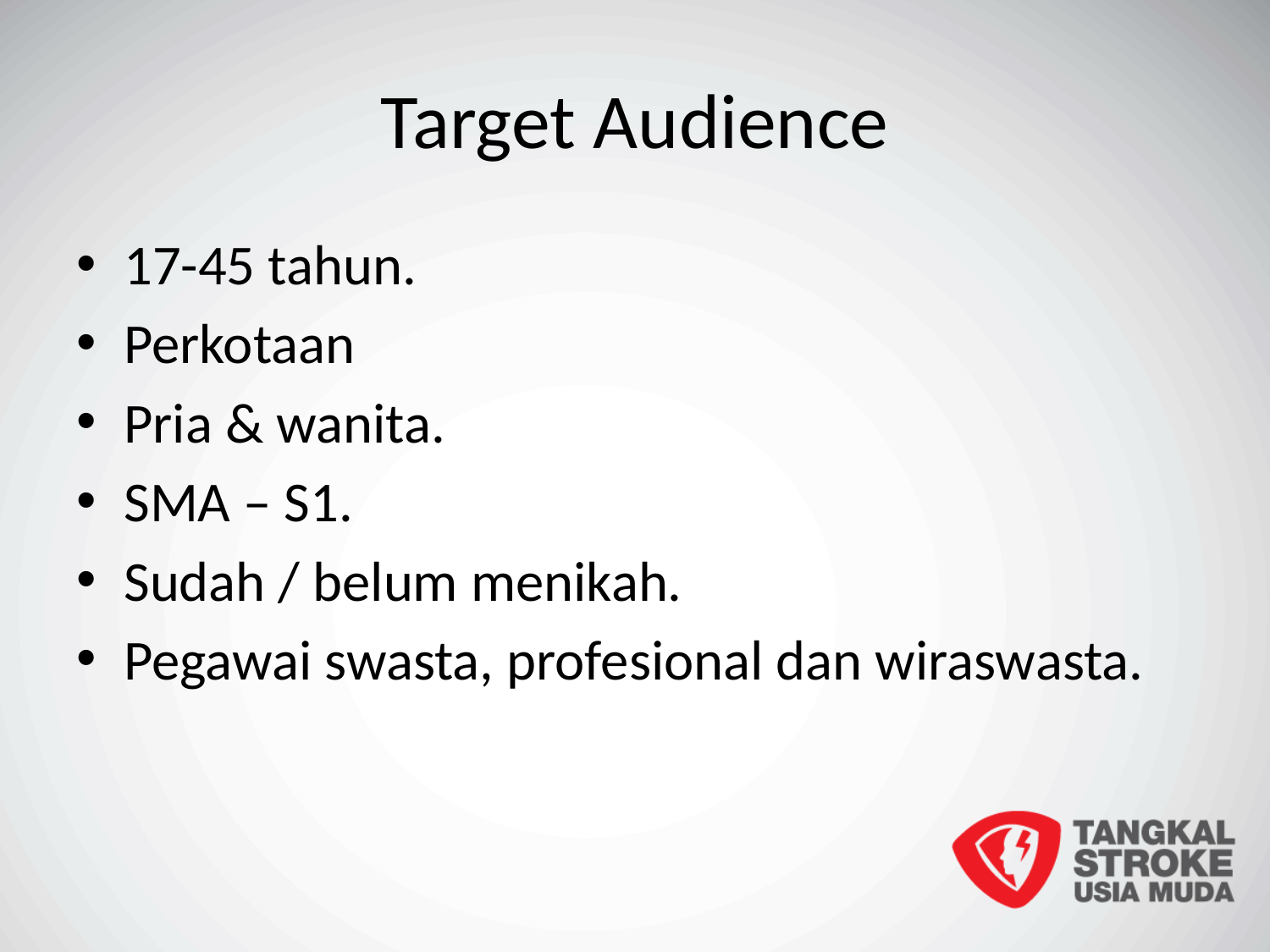

# Target Audience
17-45 tahun.
Perkotaan
Pria & wanita.
SMA – S1.
Sudah / belum menikah.
Pegawai swasta, profesional dan wiraswasta.